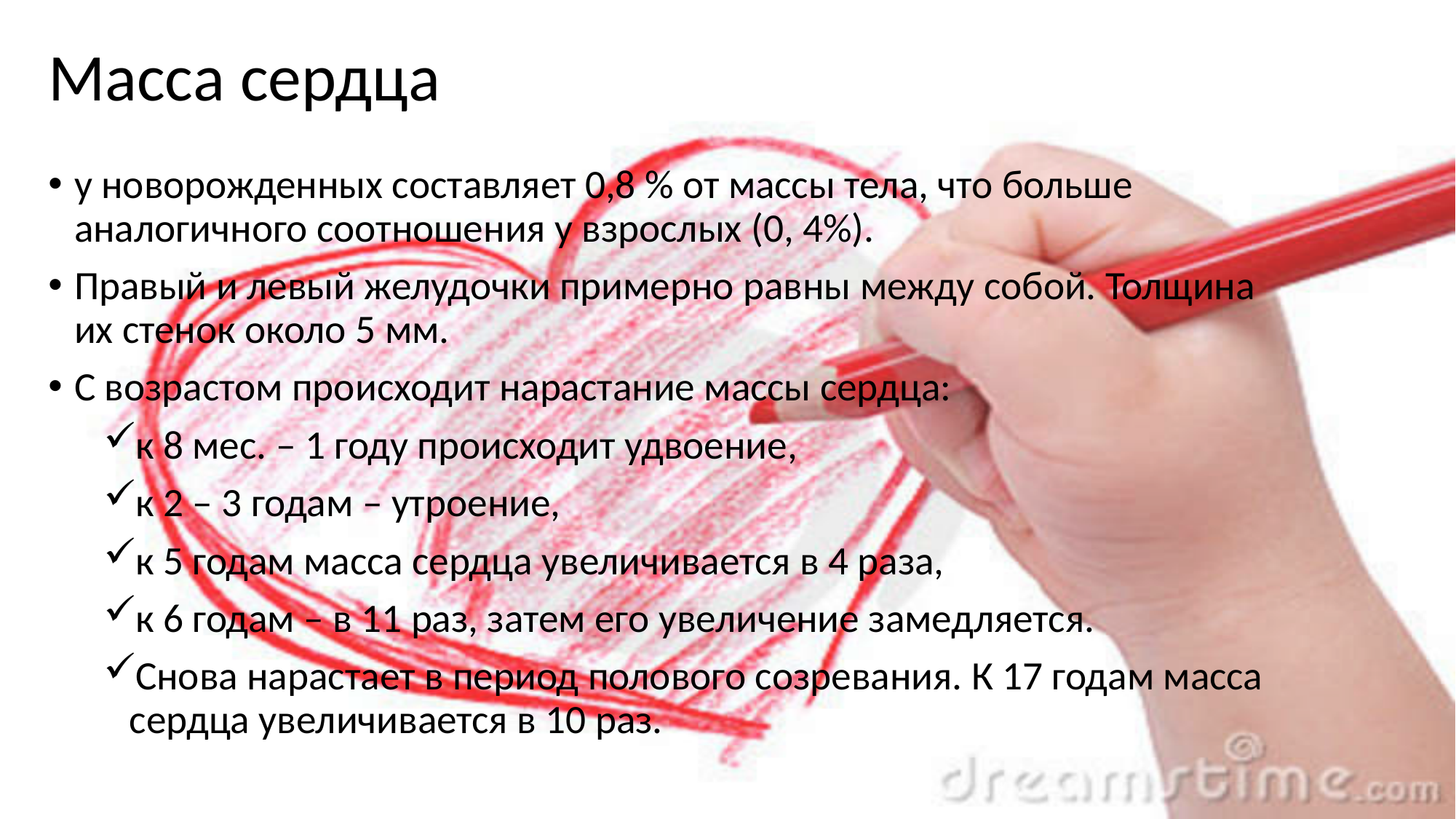

# Масса сердца
у новорожденных составляет 0,8 % от массы тела, что больше аналогичного соотношения у взрослых (0, 4%).
Правый и левый желудочки примерно равны между собой. Толщина их стенок около 5 мм.
С возрастом происходит нарастание массы сердца:
к 8 мес. – 1 году происходит удвоение,
к 2 – 3 годам – утроение,
к 5 годам масса сердца увеличивается в 4 раза,
к 6 годам – в 11 раз, затем его увеличение замедляется.
Снова нарастает в период полового созревания. К 17 годам масса сердца увеличивается в 10 раз.